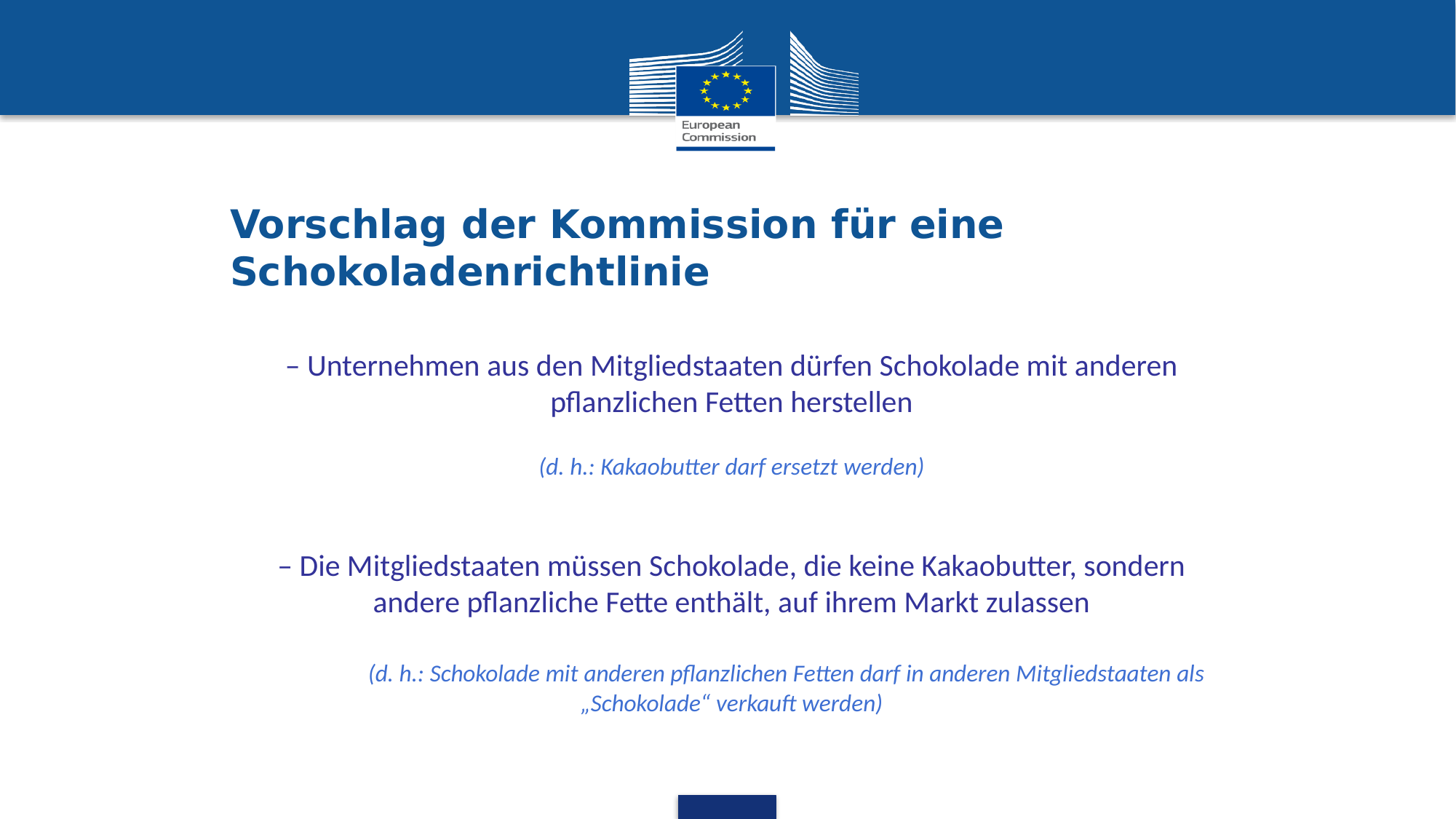

Vorschlag der Kommission für eine Schokoladenrichtlinie
– Unternehmen aus den Mitgliedstaaten dürfen Schokolade mit anderen pflanzlichen Fetten herstellen
(d. h.: Kakaobutter darf ersetzt werden)
– Die Mitgliedstaaten müssen Schokolade, die keine Kakaobutter, sondern andere pflanzliche Fette enthält, auf ihrem Markt zulassen
	(d. h.: Schokolade mit anderen pflanzlichen Fetten darf in anderen Mitgliedstaaten als „Schokolade“ verkauft werden)